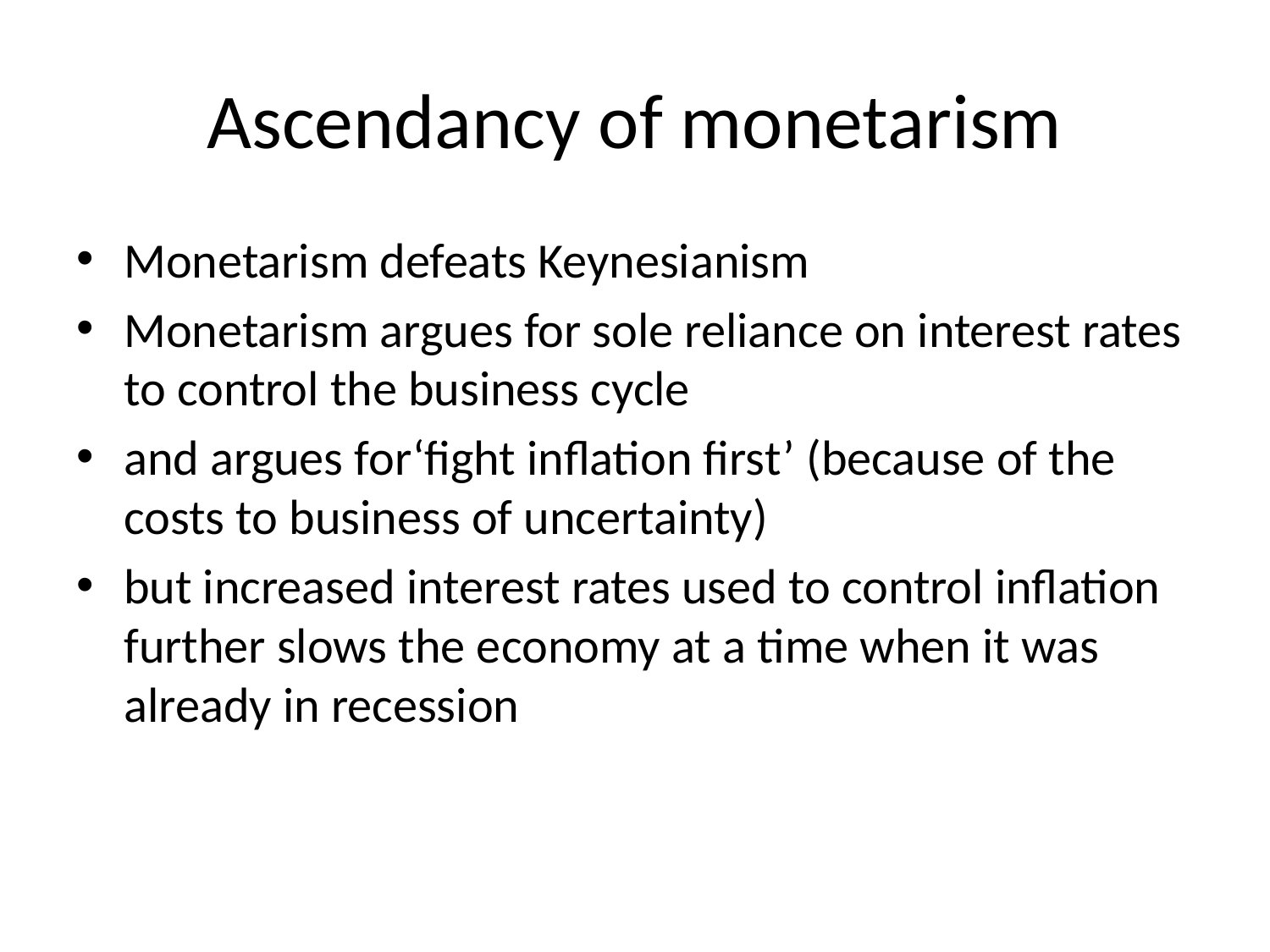

# Ascendancy of monetarism
Monetarism defeats Keynesianism
Monetarism argues for sole reliance on interest rates to control the business cycle
and argues for‘fight inflation first’ (because of the costs to business of uncertainty)
but increased interest rates used to control inflation further slows the economy at a time when it was already in recession